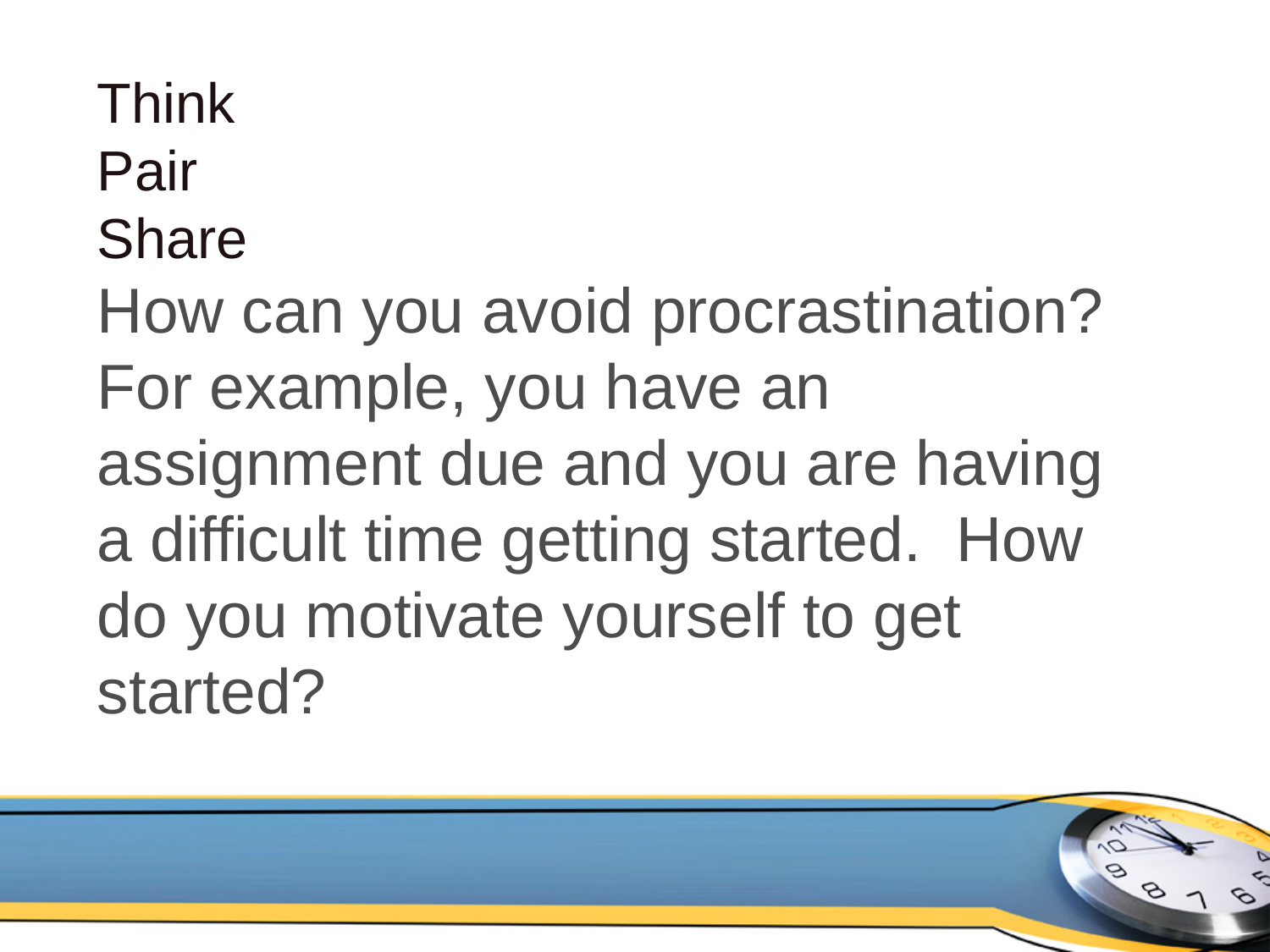

# Think Pair Share How can you avoid procrastination?  For example, you have an assignment due and you are having a difficult time getting started.  How do you motivate yourself to get started?